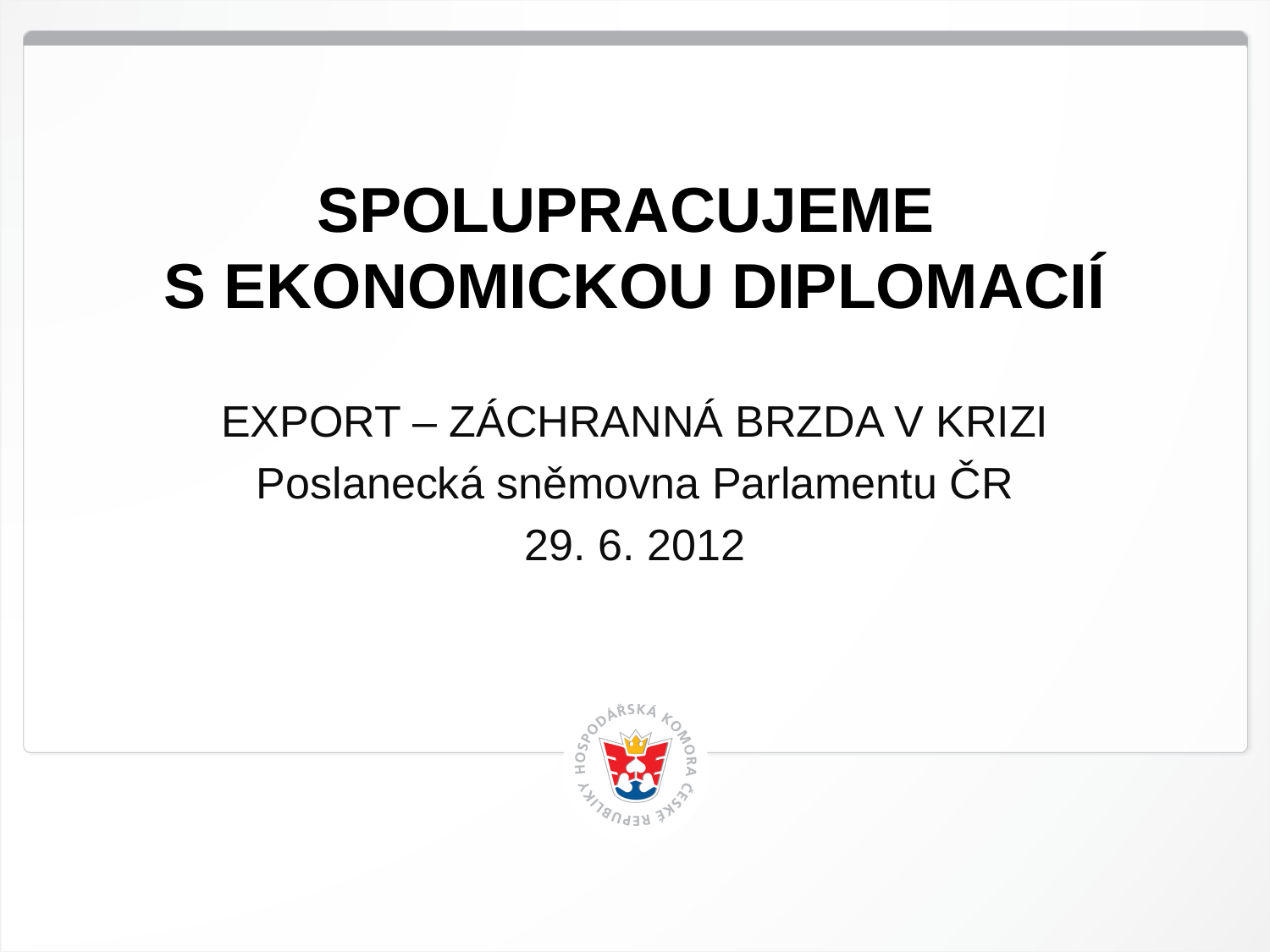

# spolupracujeme s ekonomickou diplomacií
EXPORT – ZÁCHRANNÁ BRZDA V KRIZI
Poslanecká sněmovna Parlamentu ČR
29. 6. 2012